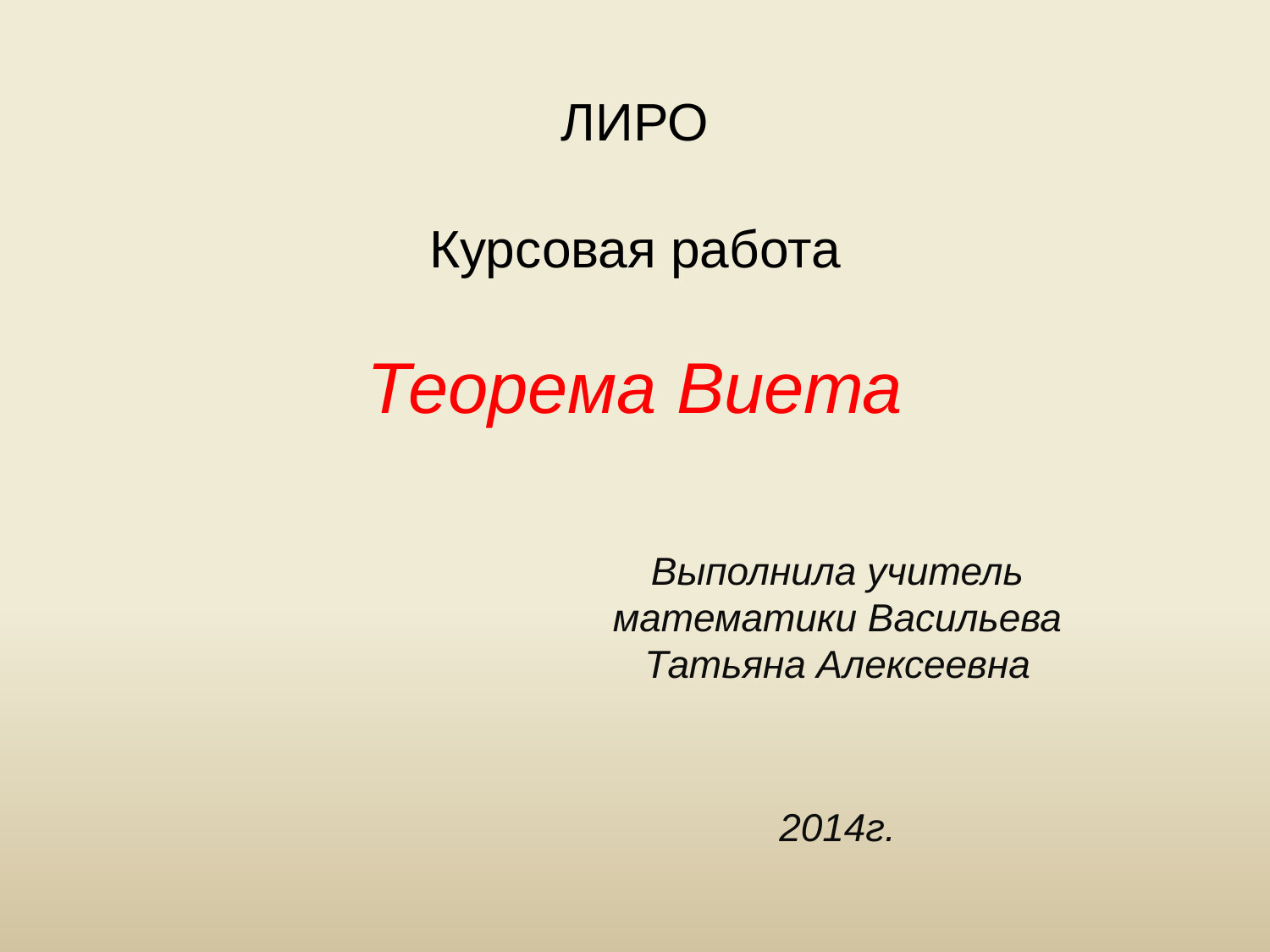

# ЛИРО Курсовая работа Теорема Виета
Выполнила учитель математики Васильева Татьяна Алексеевна

2014г.